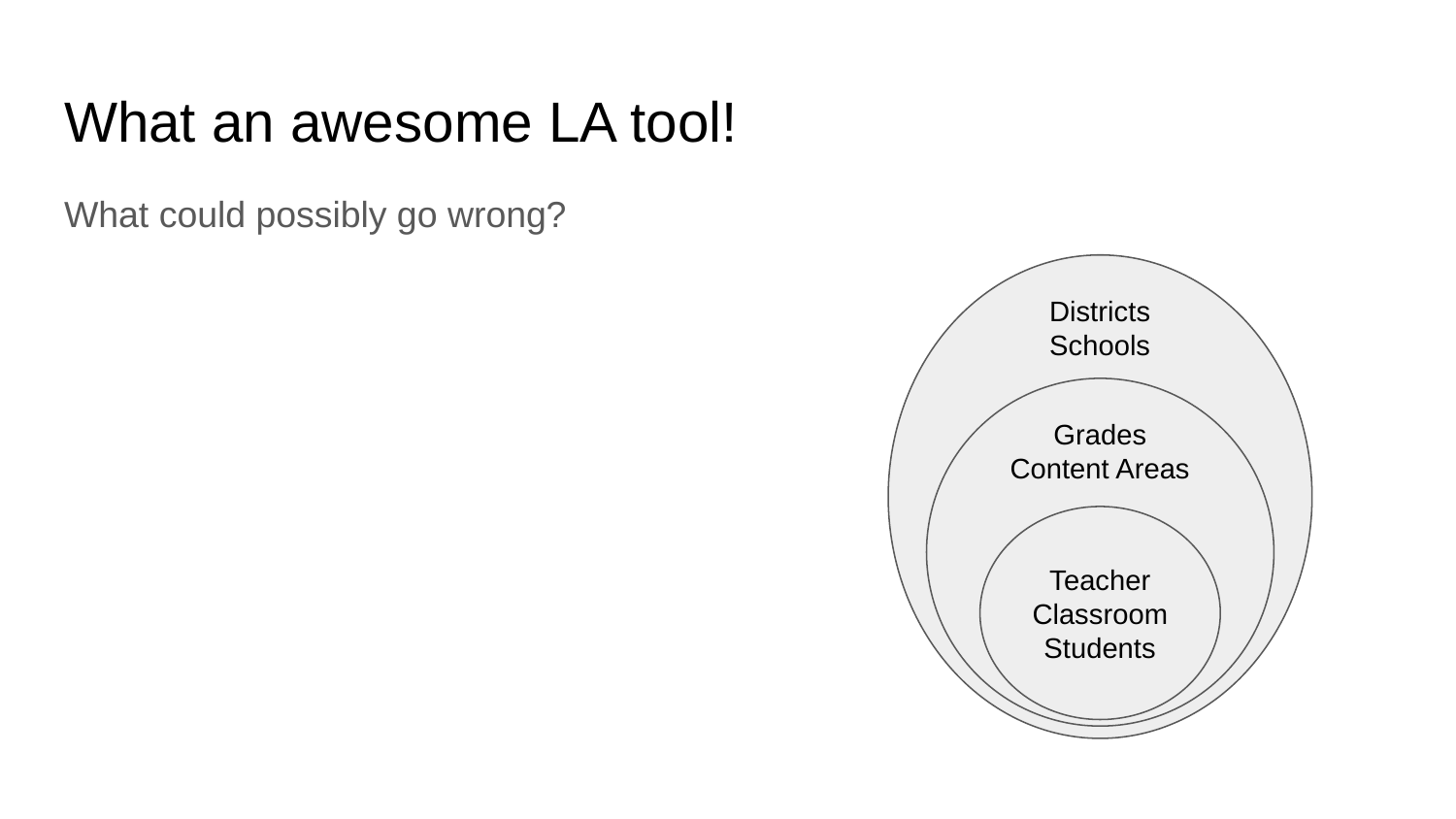

# What an awesome LA tool!
What could possibly go wrong?
Districts
Schools

Grades
Content Areas

Teacher
Classroom
Students